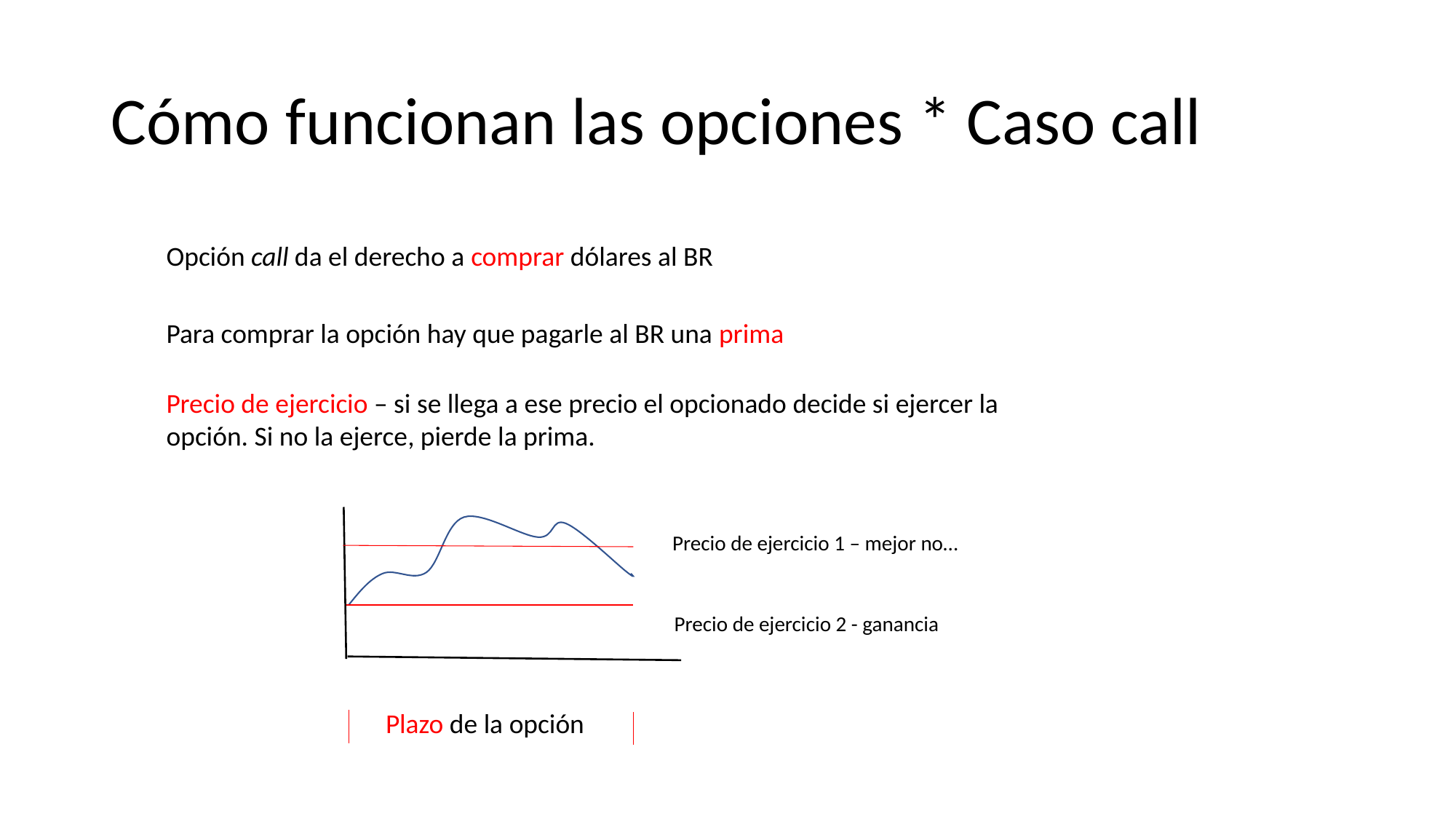

# Cómo funcionan las opciones * Caso call
Opción call da el derecho a comprar dólares al BR

Para comprar la opción hay que pagarle al BR una prima
Precio de ejercicio – si se llega a ese precio el opcionado decide si ejercer la opción. Si no la ejerce, pierde la prima.

Precio de ejercicio 1 – mejor no…
Precio de ejercicio 2 - ganancia
Plazo de la opción